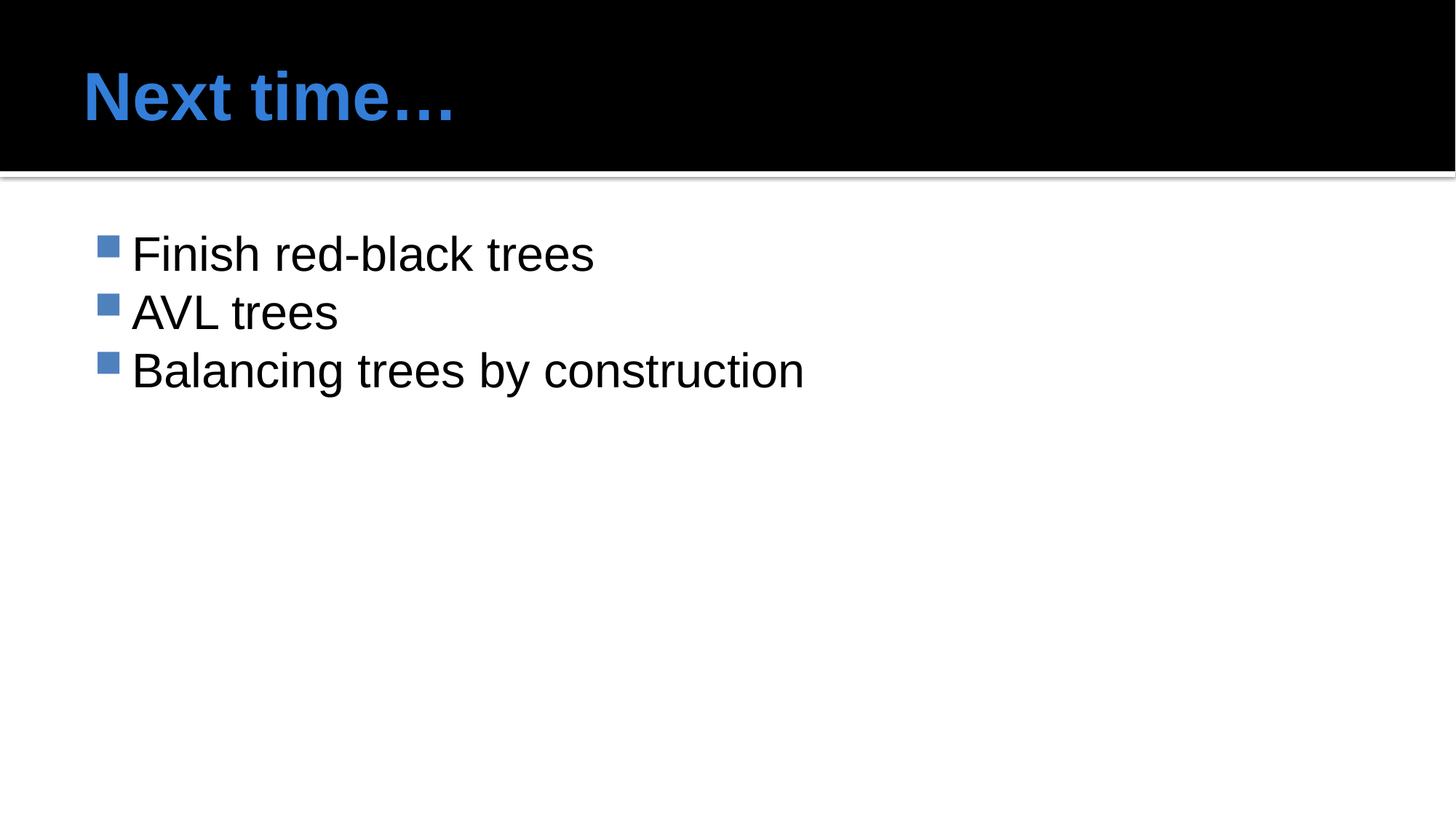

# Next time…
Finish red-black trees
AVL trees
Balancing trees by construction